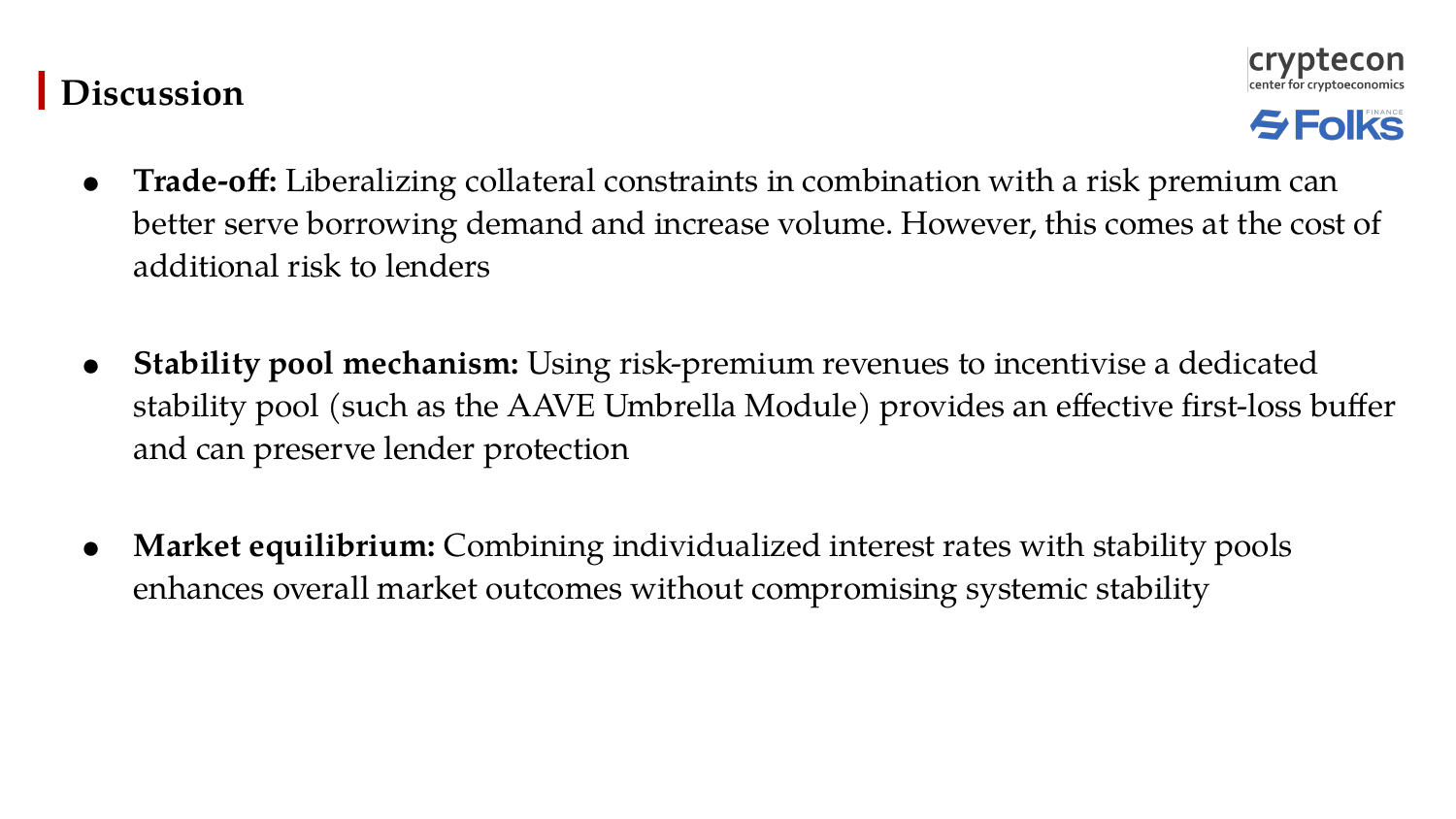

# Discussion
Trade-off: Liberalizing collateral constraints in combination with a risk premium can better serve borrowing demand and increase volume. However, this comes at the cost of additional risk to lenders

Stability pool mechanism: Using risk-premium revenues to incentivise a dedicated stability pool (such as the AAVE Umbrella Module) provides an effective first-loss buffer and can preserve lender protection

Market equilibrium: Combining individualized interest rates with stability pools enhances overall market outcomes without compromising systemic stability